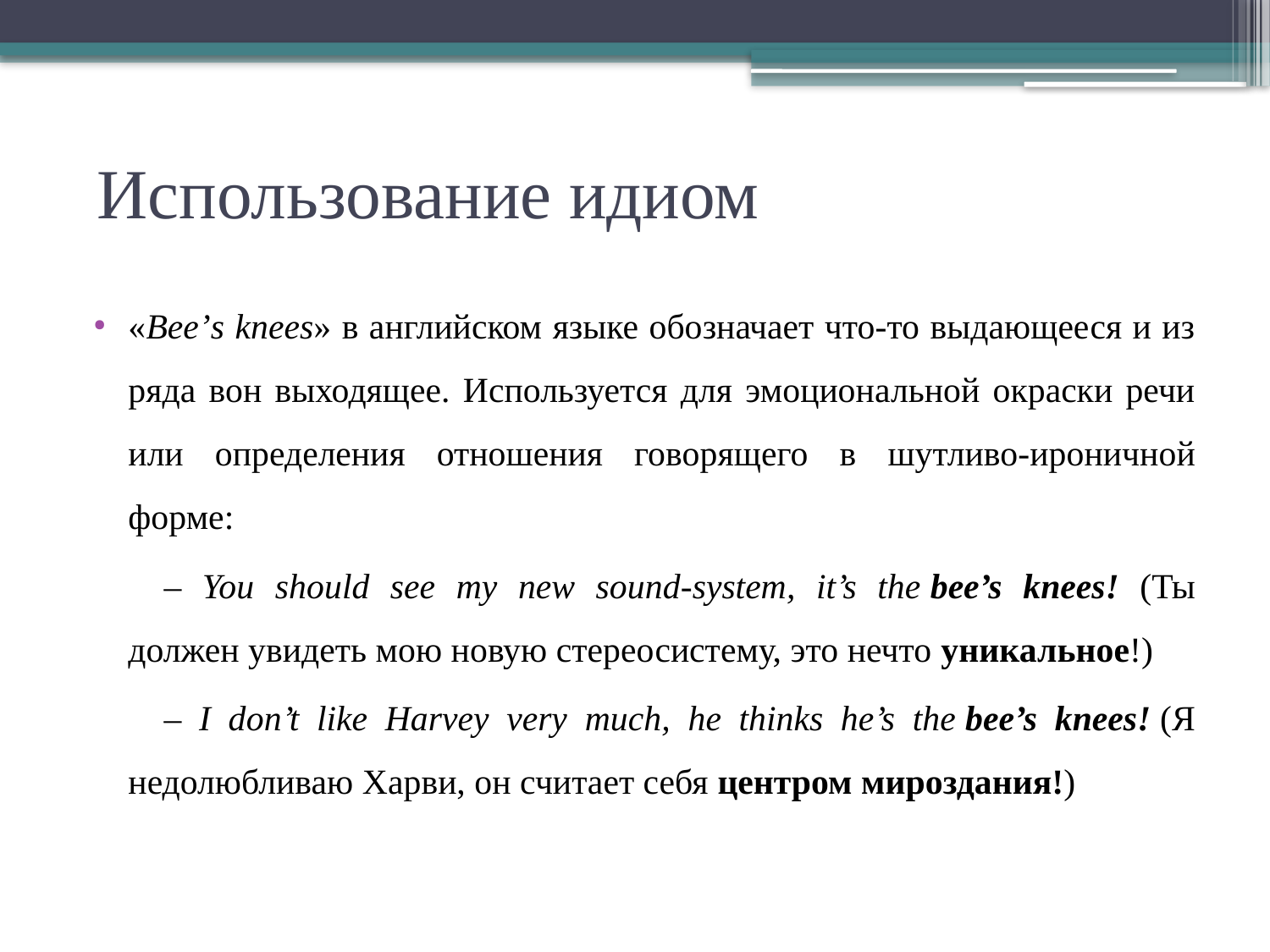

# Использование идиом
«Bee’s knees» в английском языке обозначает что-то выдающееся и из ряда вон выходящее. Используется для эмоциональной окраски речи или определения отношения говорящего в шутливо-ироничной форме:
– You should see my new sound-system, it’s the bee’s knees! (Ты должен увидеть мою новую стереосистему, это нечто уникальное!)
– I don’t like Harvey very much, he thinks he’s the bee’s knees! (Я недолюбливаю Харви, он считает себя центром мироздания!)